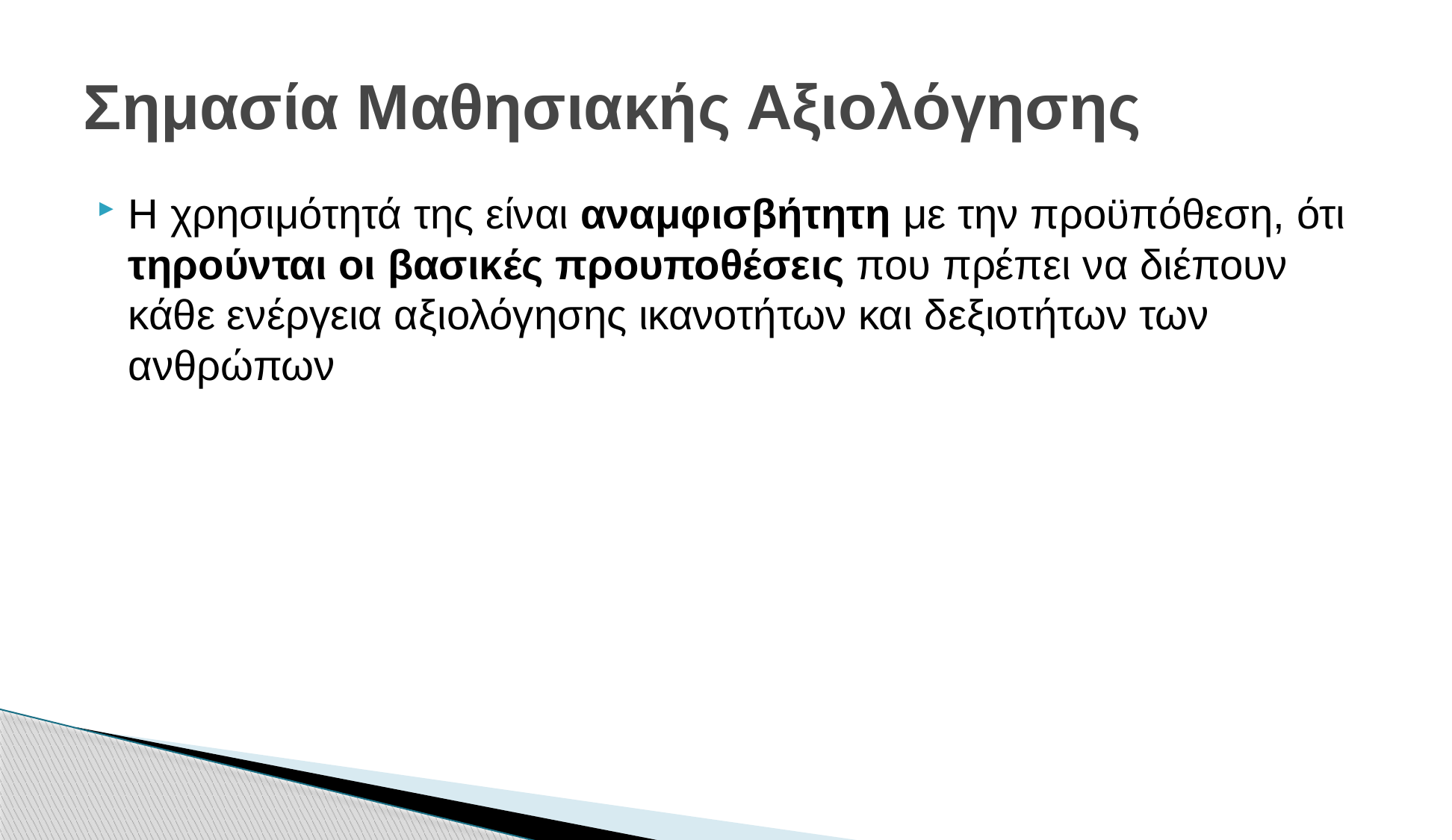

# Σημασία Μαθησιακής Αξιολόγησης
Η χρησιμότητά της είναι αναμφισβήτητη με την προϋπόθεση, ότι τηρούνται οι βασικές προυποθέσεις που πρέπει να διέπουν κάθε ενέργεια αξιολόγησης ικανοτήτων και δεξιοτήτων των ανθρώπων